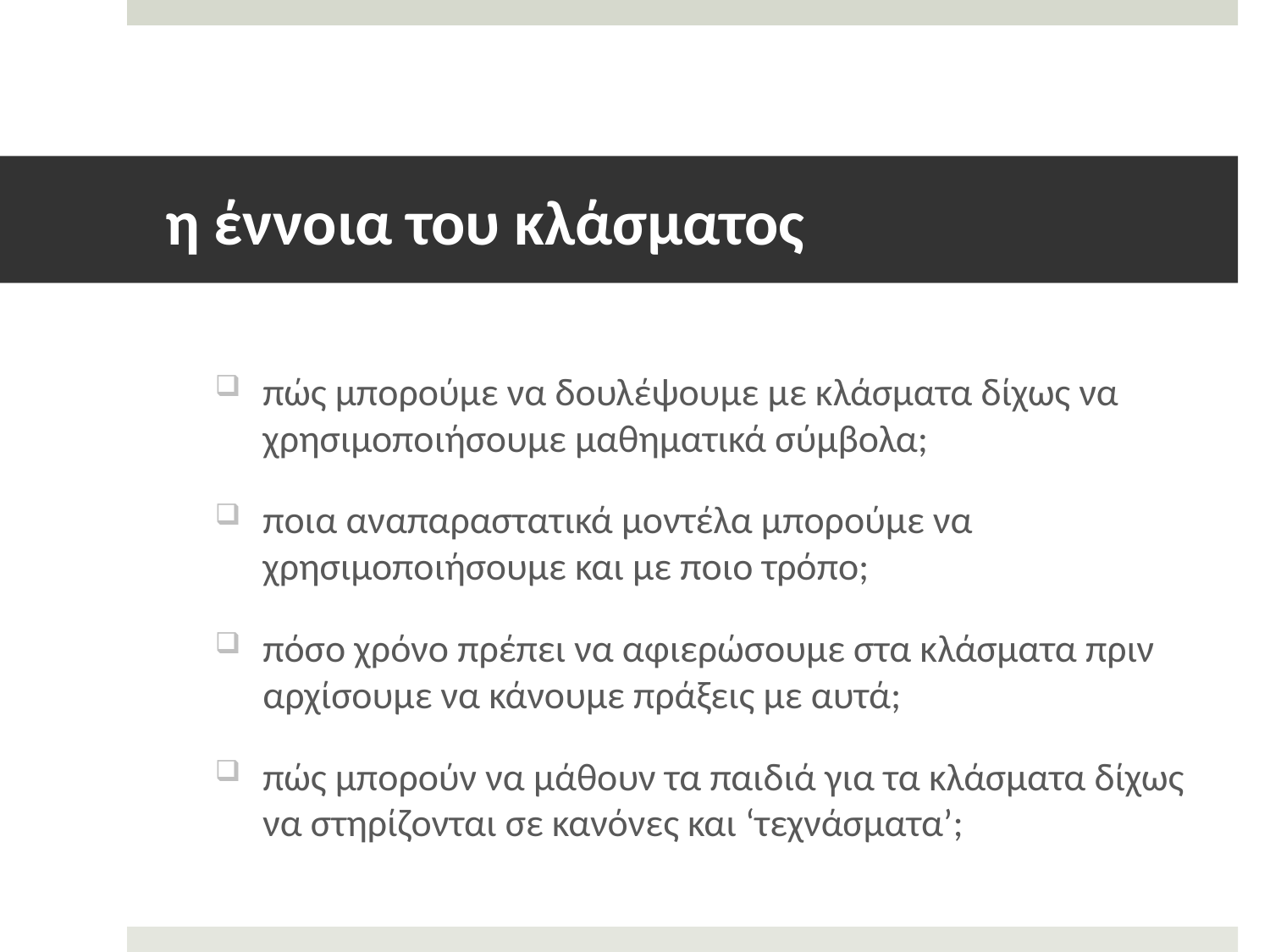

# η έννοια του κλάσματος
πώς μπορούμε να δουλέψουμε με κλάσματα δίχως να χρησιμοποιήσουμε μαθηματικά σύμβολα;
ποια αναπαραστατικά μοντέλα μπορούμε να χρησιμοποιήσουμε και με ποιο τρόπο;
πόσο χρόνο πρέπει να αφιερώσουμε στα κλάσματα πριν αρχίσουμε να κάνουμε πράξεις με αυτά;
πώς μπορούν να μάθουν τα παιδιά για τα κλάσματα δίχως να στηρίζονται σε κανόνες και ‘τεχνάσματα’;